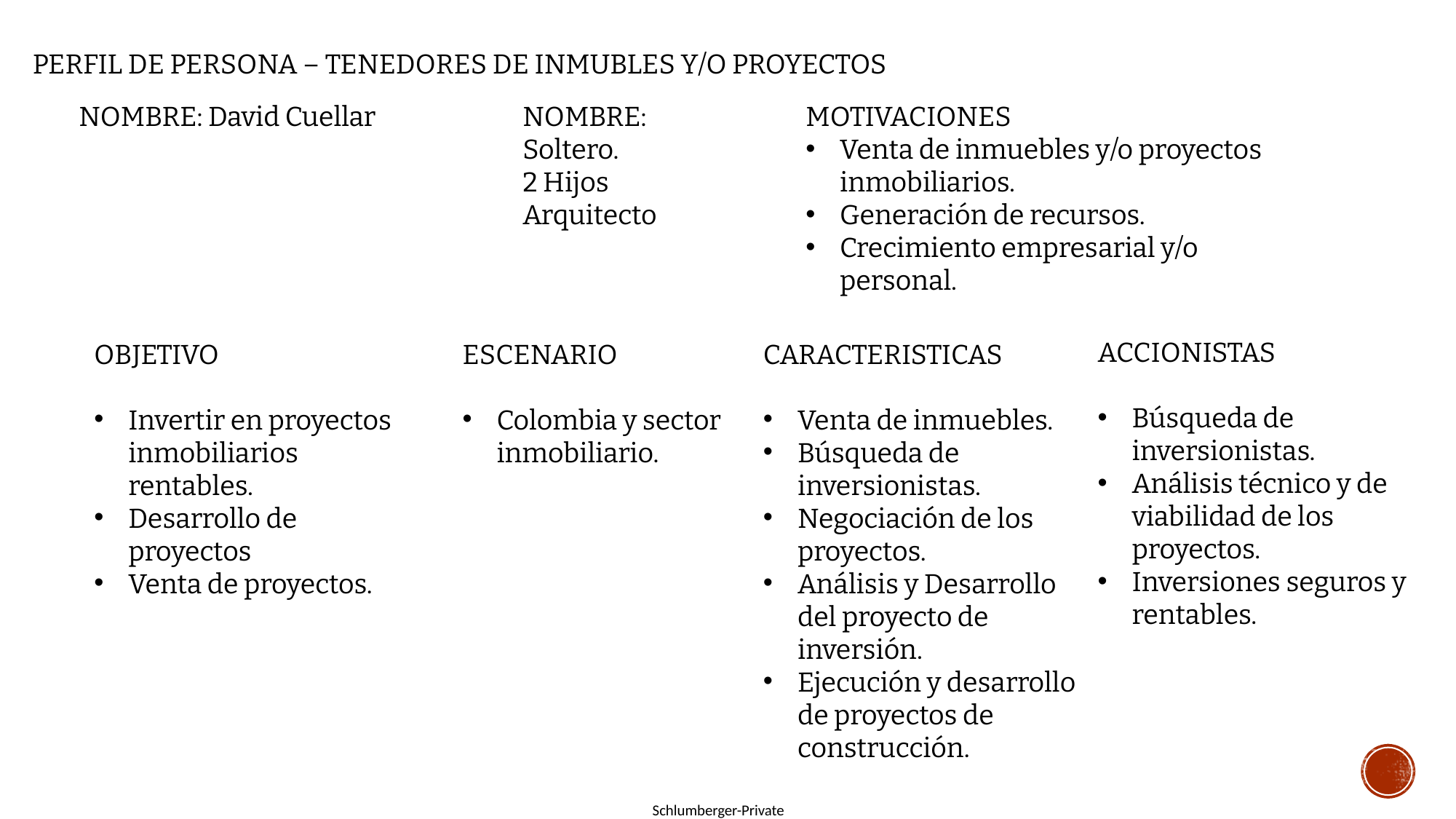

PERFIL DE PERSONA – TENEDORES DE INMUBLES Y/O PROYECTOS
NOMBRE: David Cuellar
NOMBRE:
Soltero.
2 Hijos
Arquitecto
MOTIVACIONES
Venta de inmuebles y/o proyectos inmobiliarios.
Generación de recursos.
Crecimiento empresarial y/o personal.
ACCIONISTAS

Búsqueda de inversionistas.
Análisis técnico y de viabilidad de los proyectos.
Inversiones seguros y rentables.
CARACTERISTICAS

Venta de inmuebles.
Búsqueda de inversionistas.
Negociación de los proyectos.
Análisis y Desarrollo del proyecto de inversión.
Ejecución y desarrollo de proyectos de construcción.
OBJETIVO

Invertir en proyectos inmobiliarios rentables.
Desarrollo de proyectos
Venta de proyectos.
ESCENARIO

Colombia y sector inmobiliario.